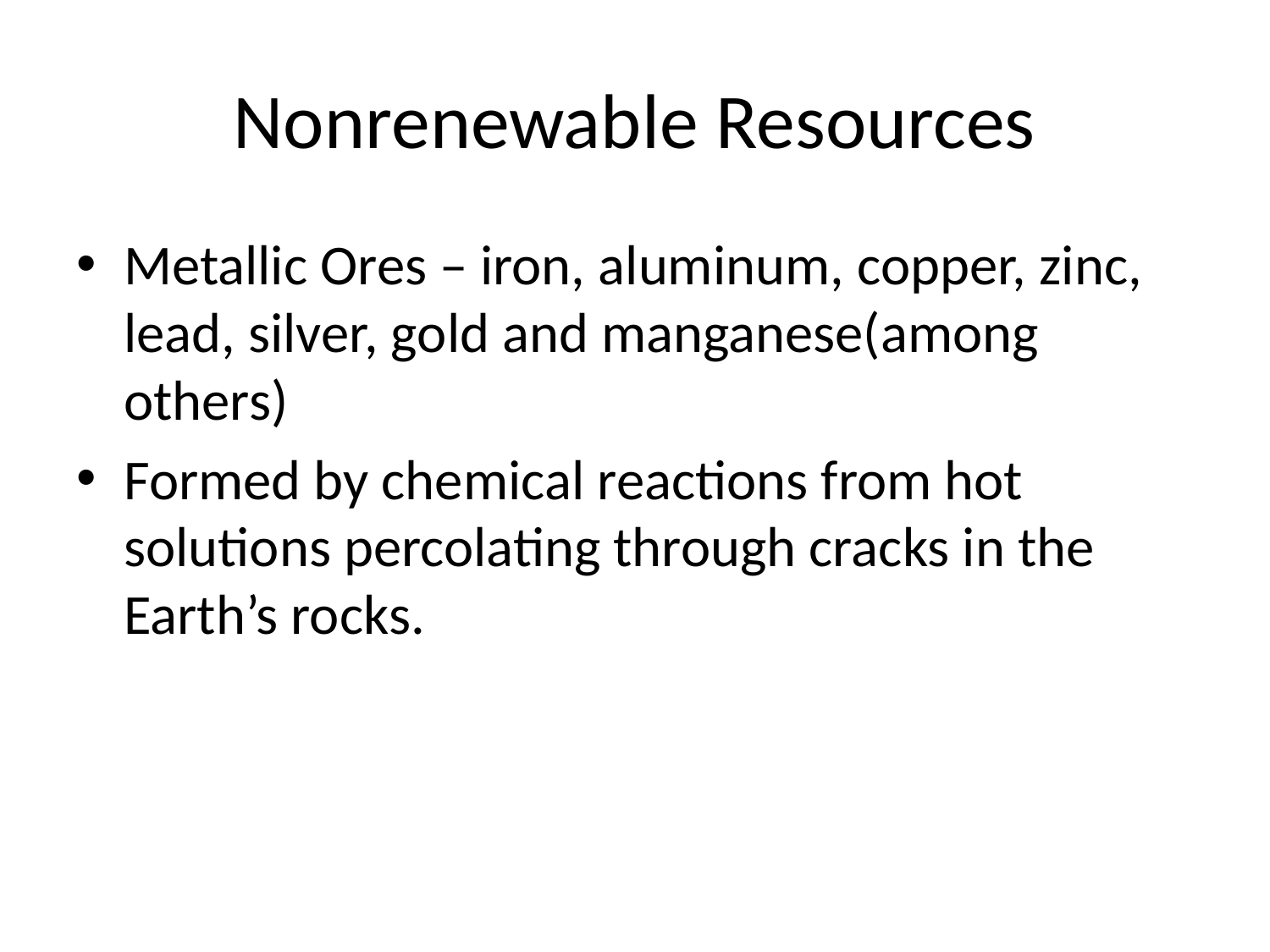

# Nonrenewable Resources
Metallic Ores – iron, aluminum, copper, zinc, lead, silver, gold and manganese(among others)
Formed by chemical reactions from hot solutions percolating through cracks in the Earth’s rocks.